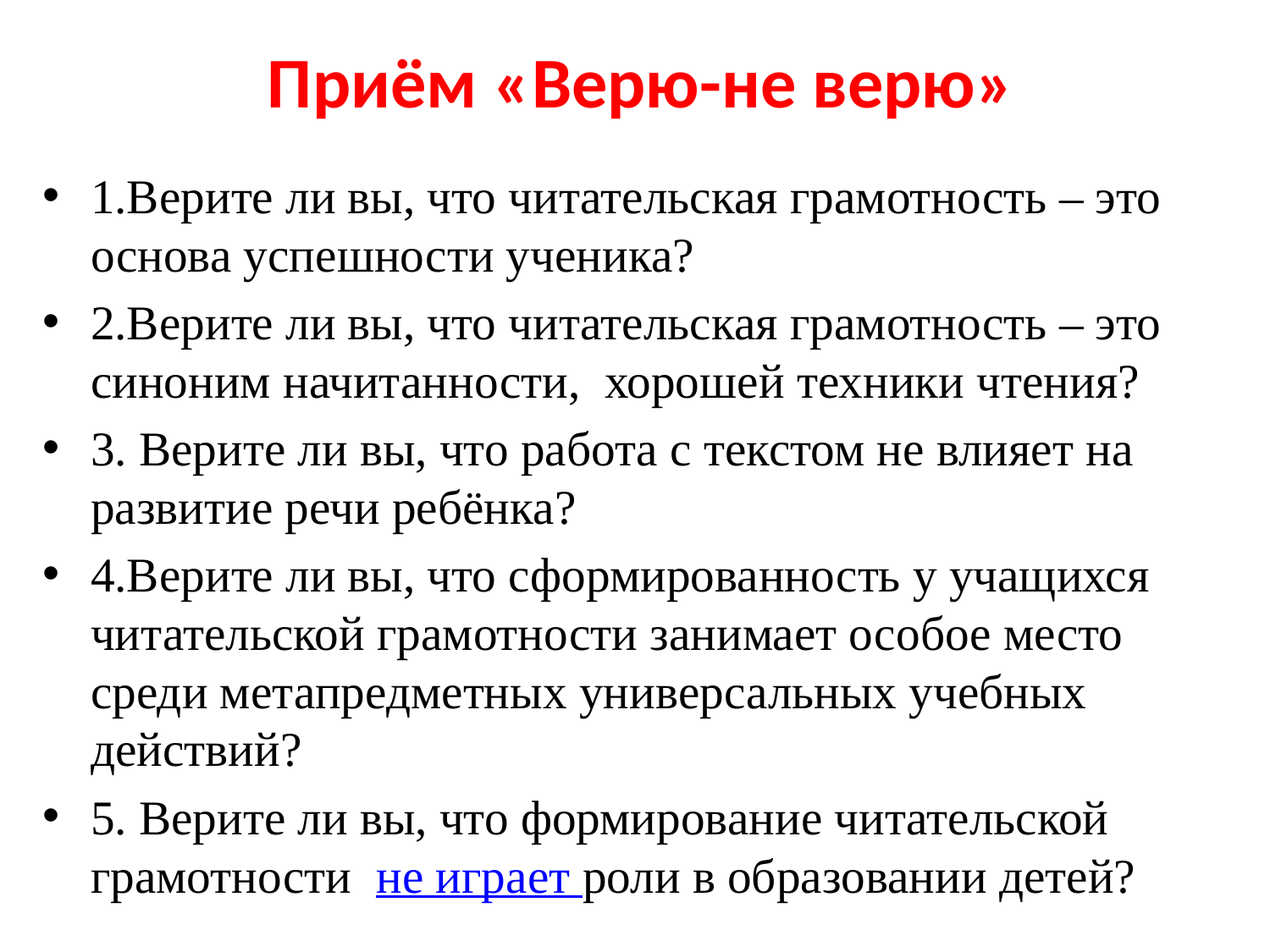

# Приём «Верю-не верю»
1.Верите ли вы, что читательская грамотность – это основа успешности ученика?
2.Верите ли вы, что читательская грамотность – это  синоним начитанности,  хорошей техники чтения?
3. Верите ли вы, что работа с текстом не влияет на развитие речи ребёнка?
4.Верите ли вы, что сформированность у учащихся читательской грамотности занимает особое место среди метапредметных универсальных учебных действий?
5. Верите ли вы, что формирование читательской грамотности  не играет роли в образовании детей?